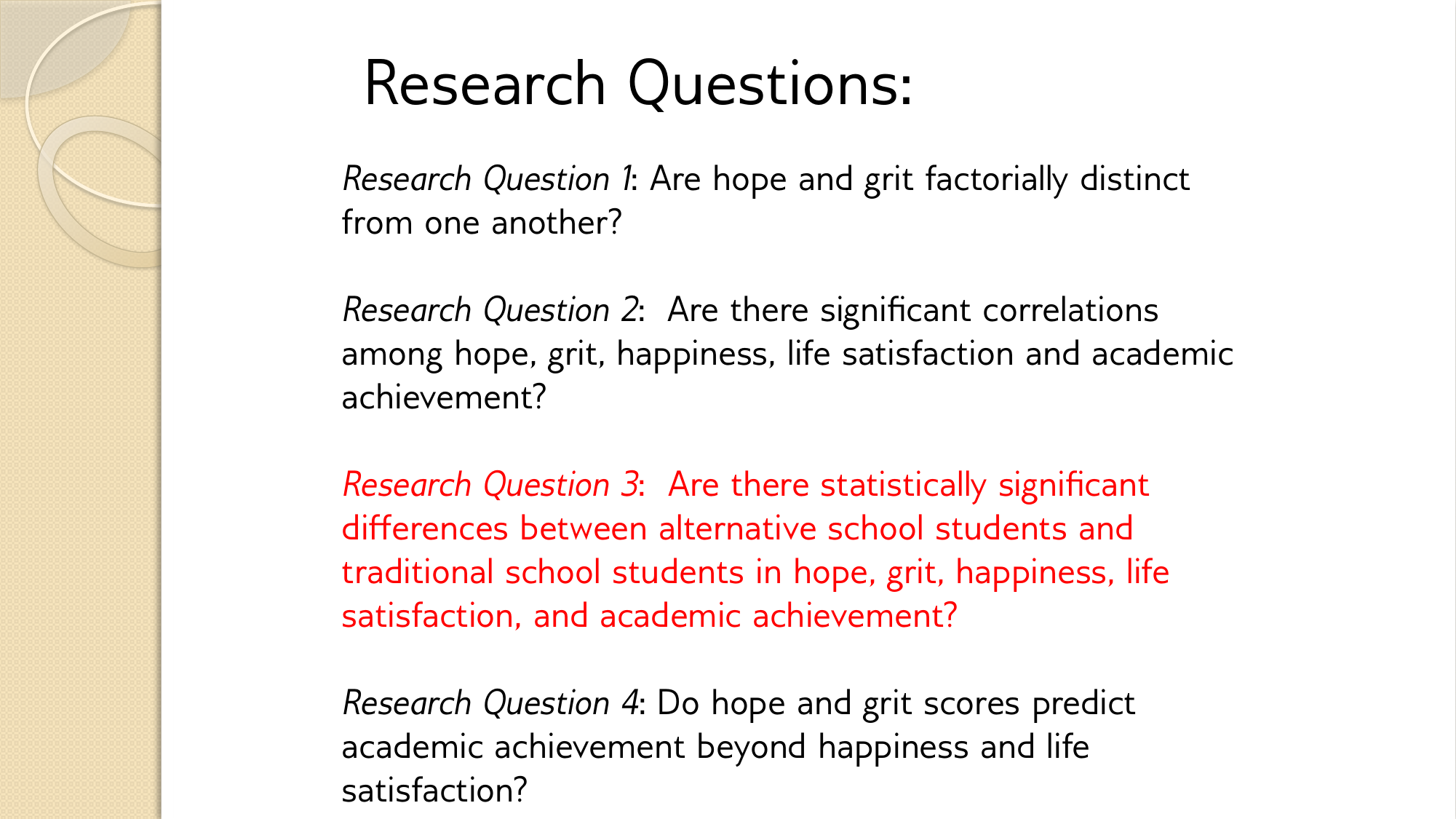

# Research Questions:
Research Question 1: Are hope and grit factorially distinct from one another?

Research Question 2:  Are there significant correlations among hope, grit, happiness, life satisfaction and academic achievement?

Research Question 3:  Are there statistically significant differences between alternative school students and traditional school students in hope, grit, happiness, life satisfaction, and academic achievement?

Research Question 4: Do hope and grit scores predict academic achievement beyond happiness and life satisfaction?